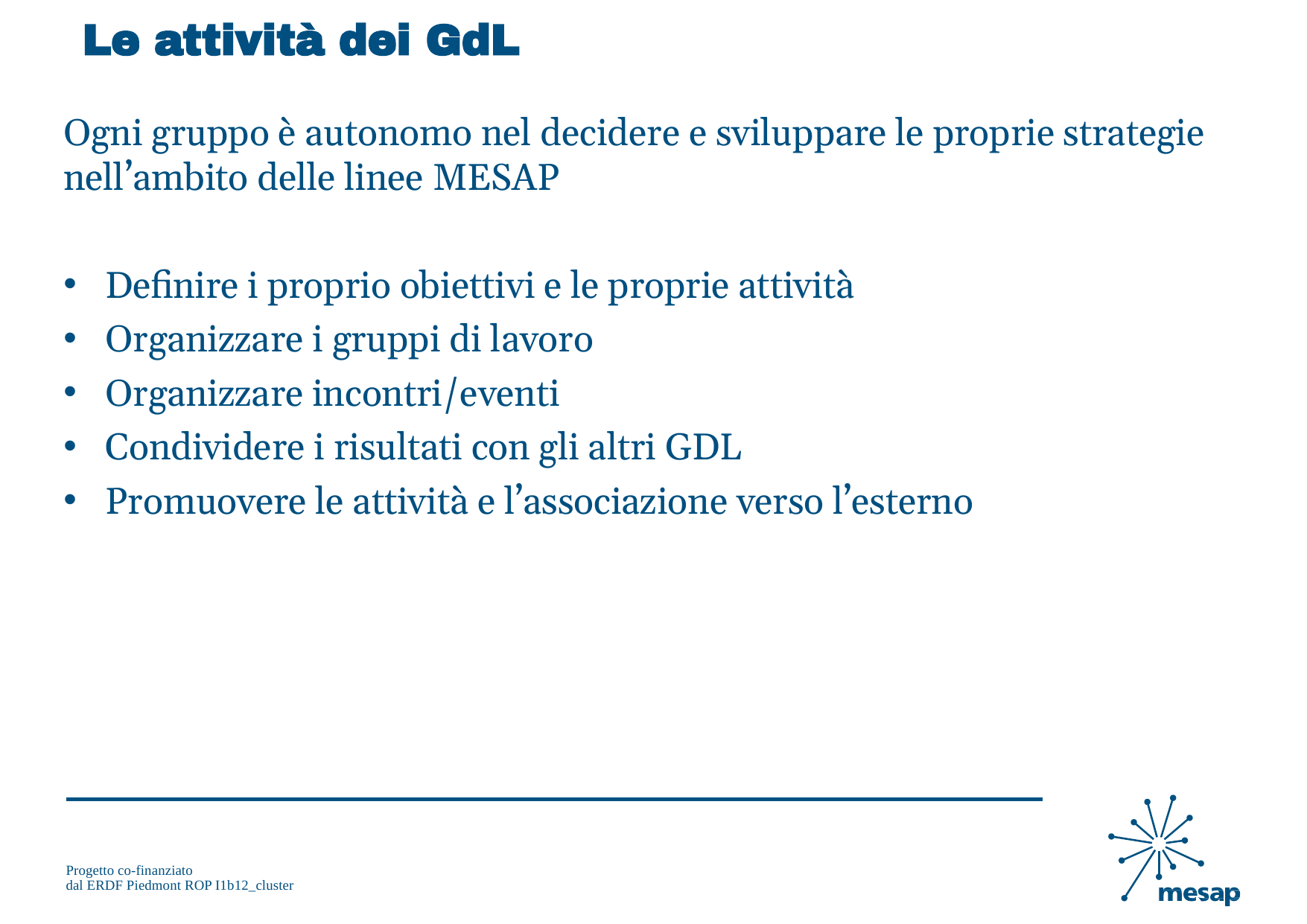

Le attività dei GdL
Ogni gruppo è autonomo nel decidere e sviluppare le proprie strategie nell’ambito delle linee MESAP

Definire i proprio obiettivi e le proprie attività
Organizzare i gruppi di lavoro
Organizzare incontri/eventi
Condividere i risultati con gli altri GDL
Promuovere le attività e l’associazione verso l’esterno
Progetto co-finanziato
dal ERDF Piedmont ROP I1b12_cluster